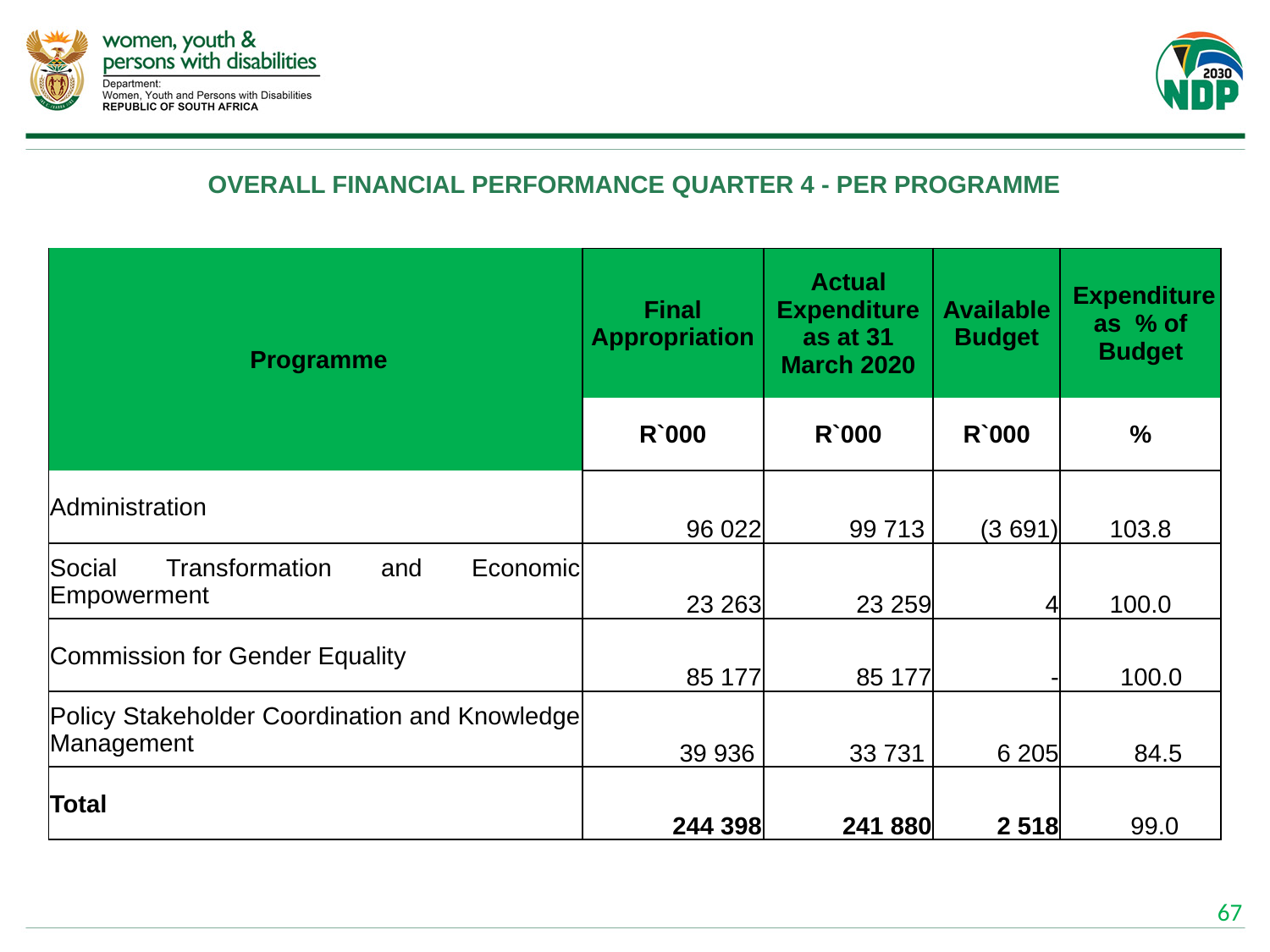

# OVERALL FINANCIAL PERFORMANCE QUARTER 4 - PER PROGRAMME
| Programme | Final Appropriation | Actual Expenditure as at 31 March 2020 | Available Budget | Expenditure as % of Budget |
| --- | --- | --- | --- | --- |
|  | R`000 | R`000 | R`000 | % |
| Administration | 96 022 | 99 713 | (3 691) | 103.8 |
| Social Transformation and Economic Empowerment | 23 263 | 23 259 | 4 | 100.0 |
| Commission for Gender Equality | 85 177 | 85 177 | - | 100.0 |
| Policy Stakeholder Coordination and Knowledge Management | 39 936 | 33 731 | 6 205 | 84.5 |
| Total | 244 398 | 241 880 | 2 518 | 99.0 |